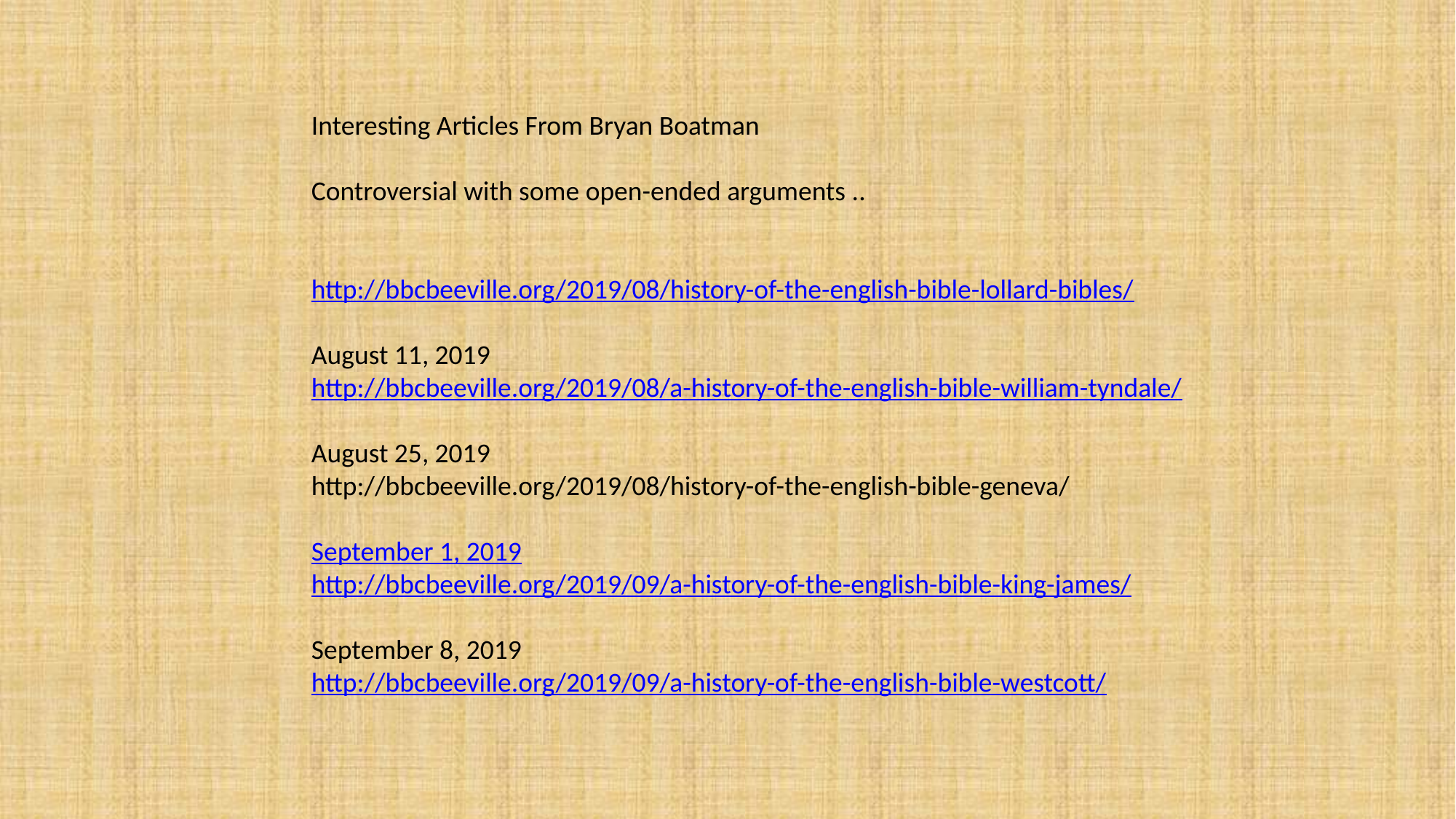

Interesting Articles From Bryan Boatman

Controversial with some open-ended arguments ..

http://bbcbeeville.org/2019/08/history-of-the-english-bible-lollard-bibles/

August 11, 2019
http://bbcbeeville.org/2019/08/a-history-of-the-english-bible-william-tyndale/

August 25, 2019
http://bbcbeeville.org/2019/08/history-of-the-english-bible-geneva/

September 1, 2019
http://bbcbeeville.org/2019/09/a-history-of-the-english-bible-king-james/

September 8, 2019
http://bbcbeeville.org/2019/09/a-history-of-the-english-bible-westcott/